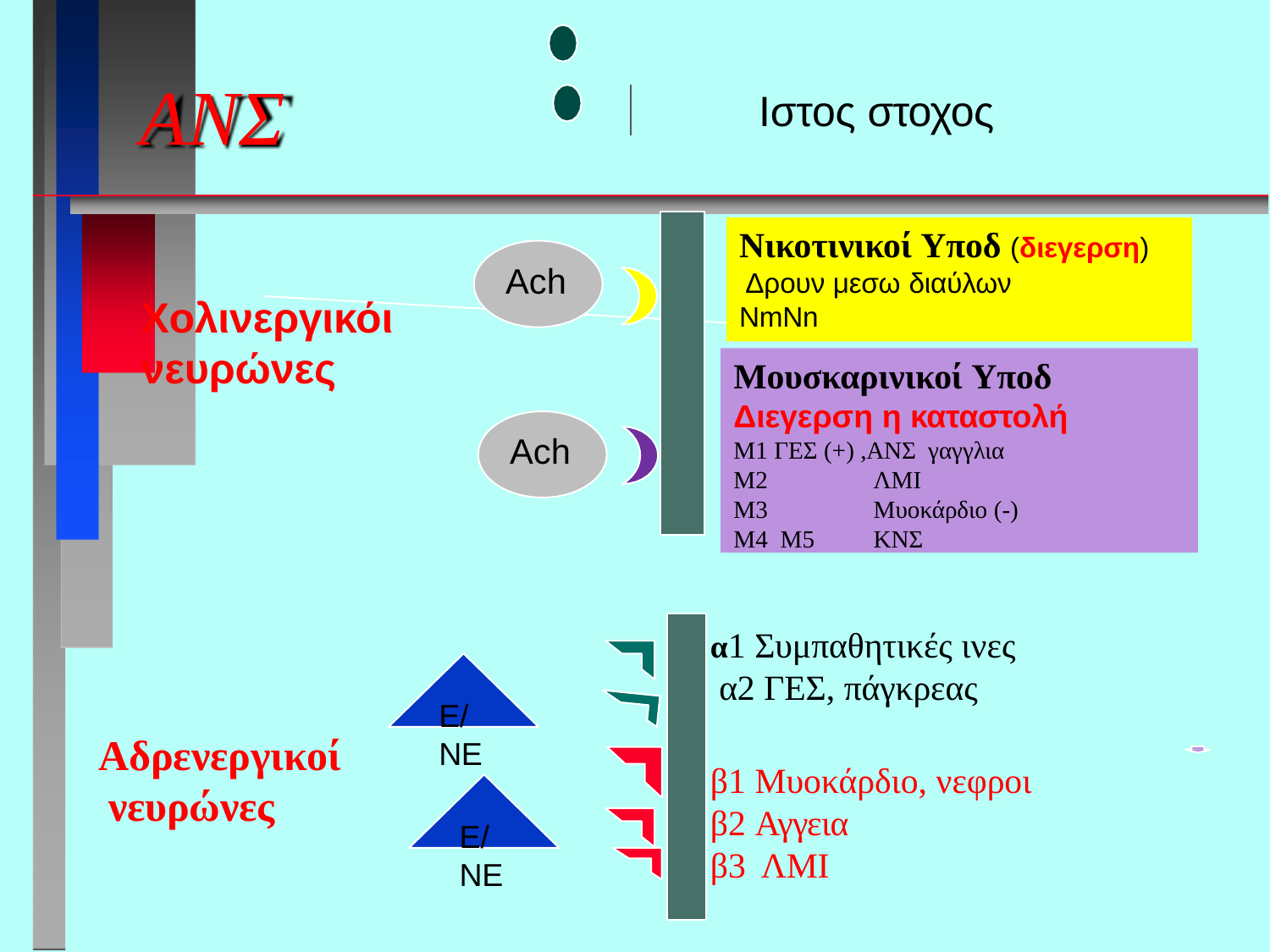

# ΑΝΣ
Ιστος στοχος

Νικοτινικοί Υποδ (διεγερση)  Δρουν μεσω διαύλων
ΝmΝn

Ach

Χολινεργικόι

νευρώνες
Μουσκαρινικοί Υποδ
Διεγερση η καταστολή
Μ1 ΓΕΣ (+) ,ΑΝΣ γαγγλια
Μ2	ΛΜΙ
Μ3	Μυοκάρδιο (-)
Μ4  Μ5	KNΣ

Ach

α1 Συμπαθητικές ινες  α2 ΓΕΣ, πάγκρεας

E/  NE
Αδρενεργικοί  νευρώνες

β1 Μυοκάρδιο, νεφροι
β2 Αγγεια  β3 ΛΜΙ

E/  NE